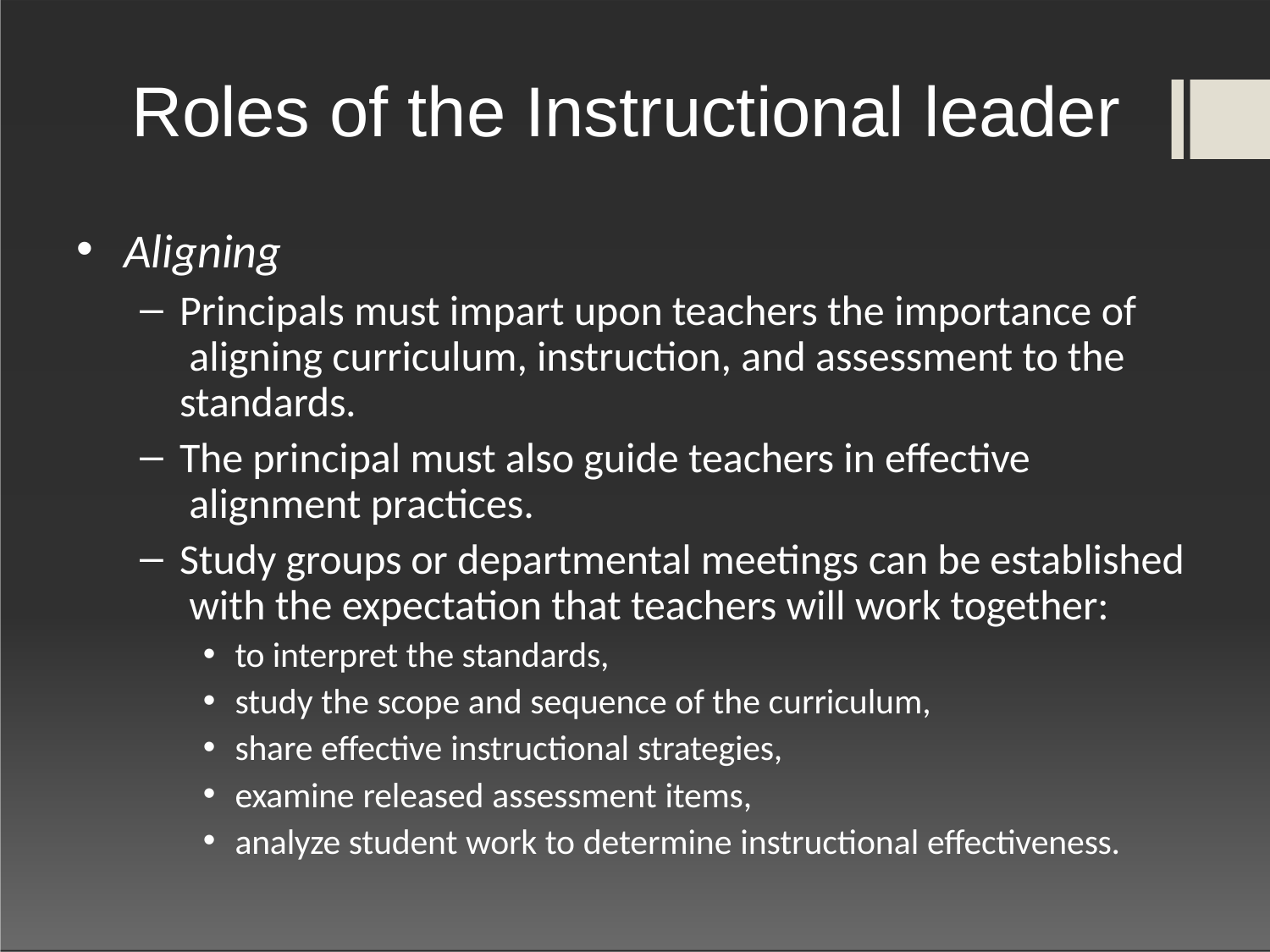

# Roles of the Instructional leader
Aligning
Principals must impart upon teachers the importance of  aligning curriculum, instruction, and assessment to the  standards.
The principal must also guide teachers in effective  alignment practices.
Study groups or departmental meetings can be established  with the expectation that teachers will work together:
to interpret the standards,
study the scope and sequence of the curriculum,
share effective instructional strategies,
examine released assessment items,
analyze student work to determine instructional effectiveness.